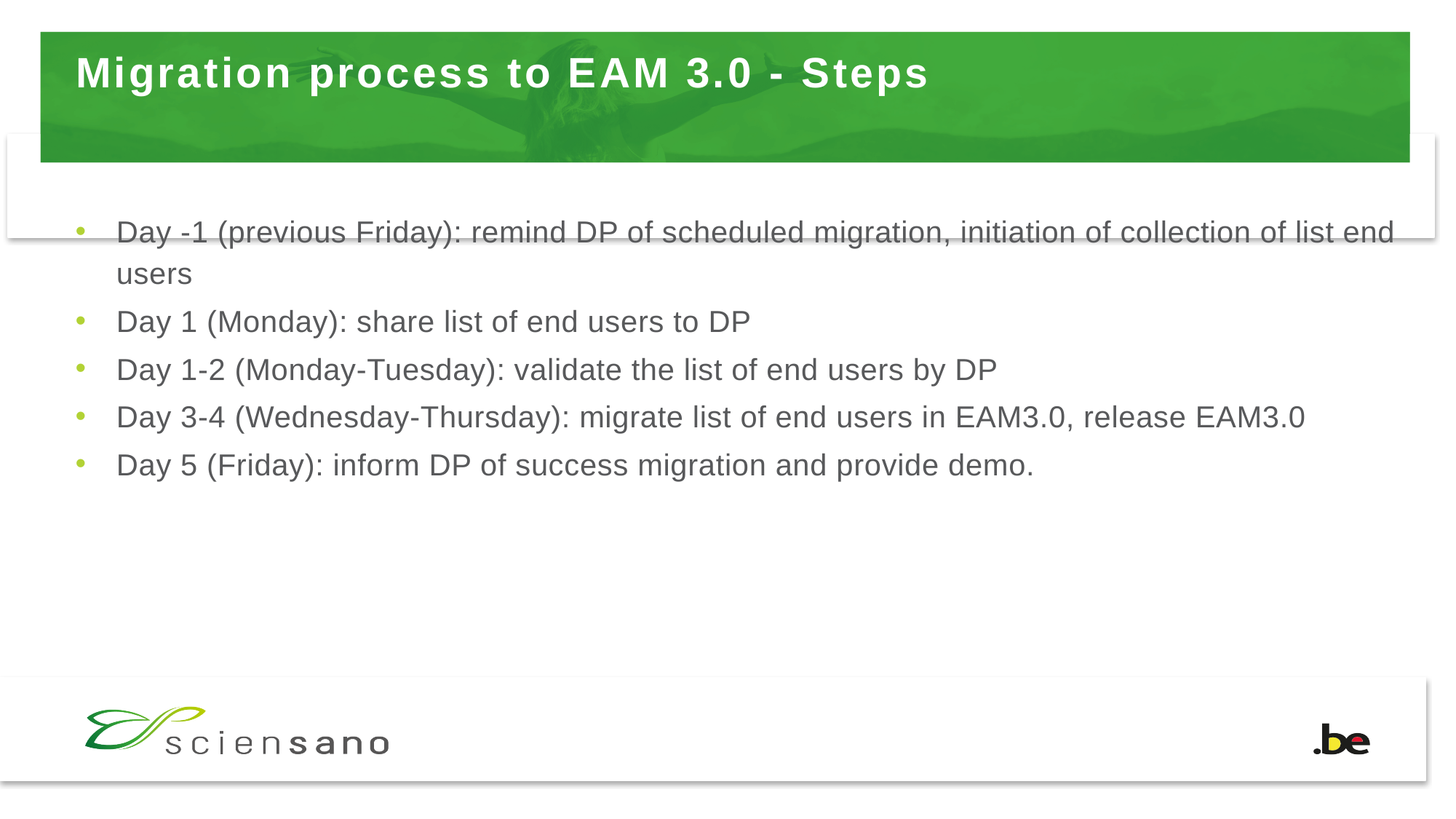

# Migration process to EAM 3.0 - Steps
Day -1 (previous Friday): remind DP of scheduled migration, initiation of collection of list end users
Day 1 (Monday): share list of end users to DP
Day 1-2 (Monday-Tuesday): validate the list of end users by DP
Day 3-4 (Wednesday-Thursday): migrate list of end users in EAM3.0, release EAM3.0
Day 5 (Friday): inform DP of success migration and provide demo.